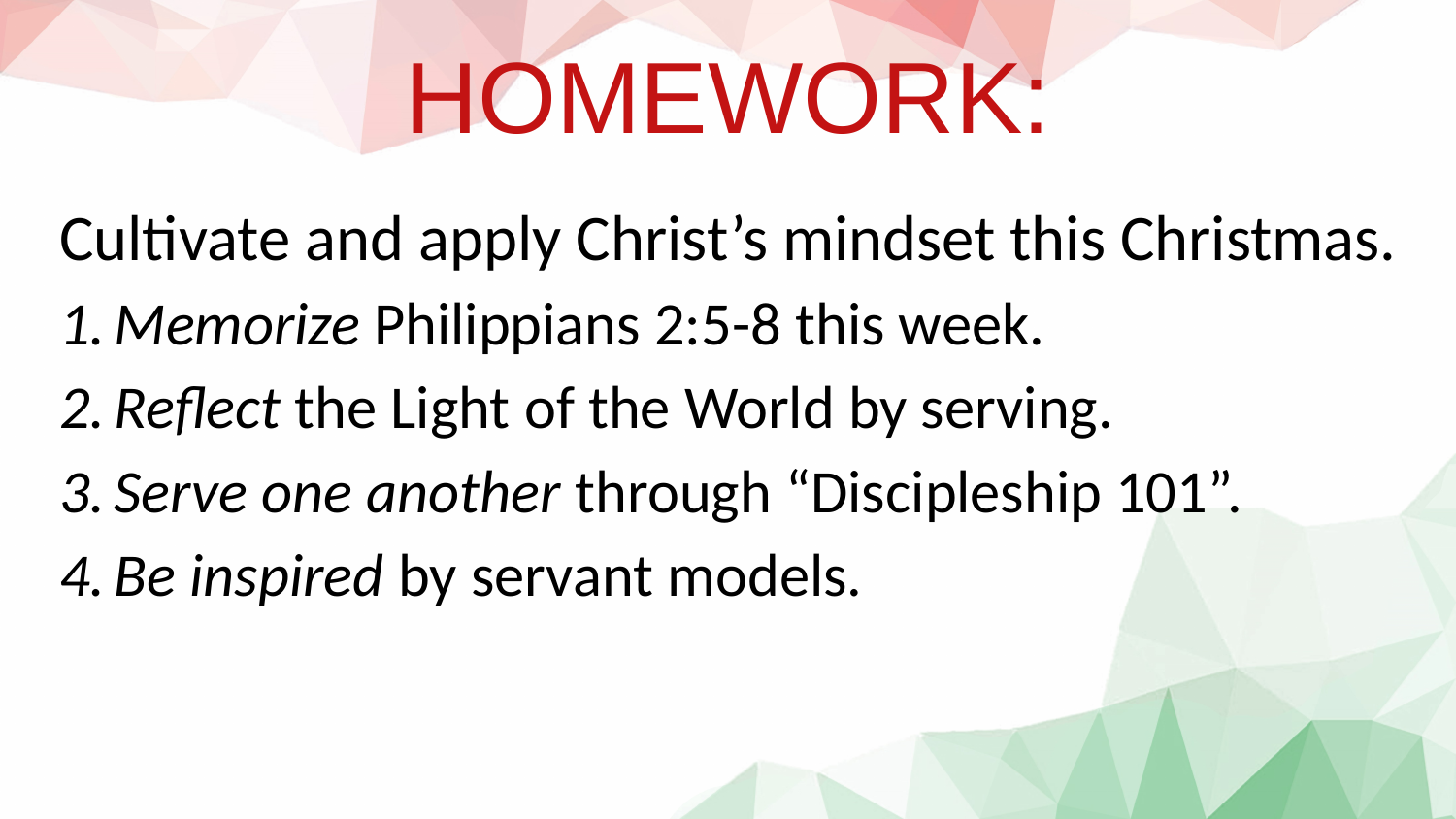

HOMEWORK:
Cultivate and apply Christ’s mindset this Christmas.
Memorize Philippians 2:5-8 this week.
Reflect the Light of the World by serving.
Serve one another through “Discipleship 101”.
Be inspired by servant models.